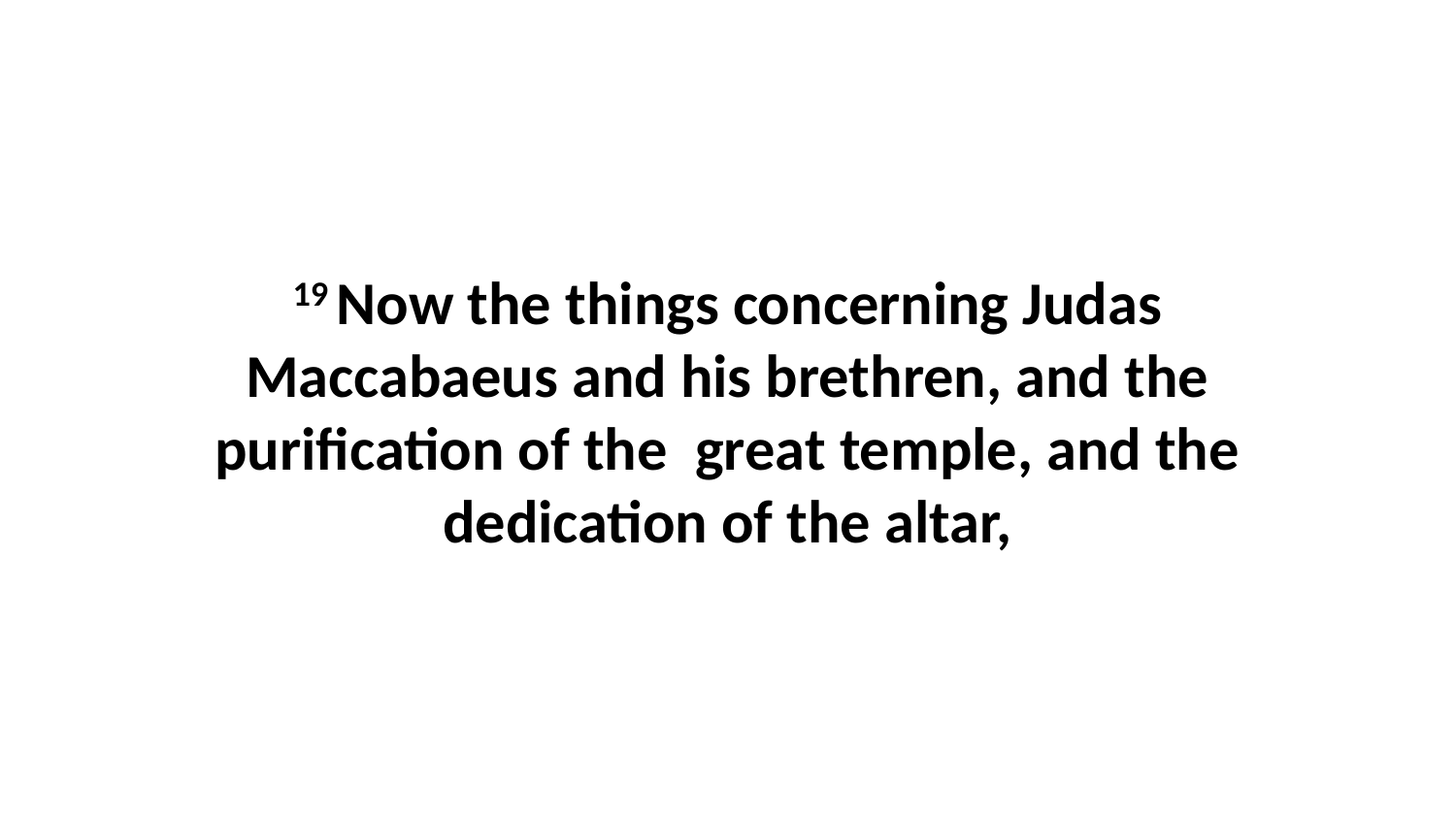

19 Now the things concerning Judas Maccabaeus and his brethren, and the purification of the  great temple, and the dedication of the altar,